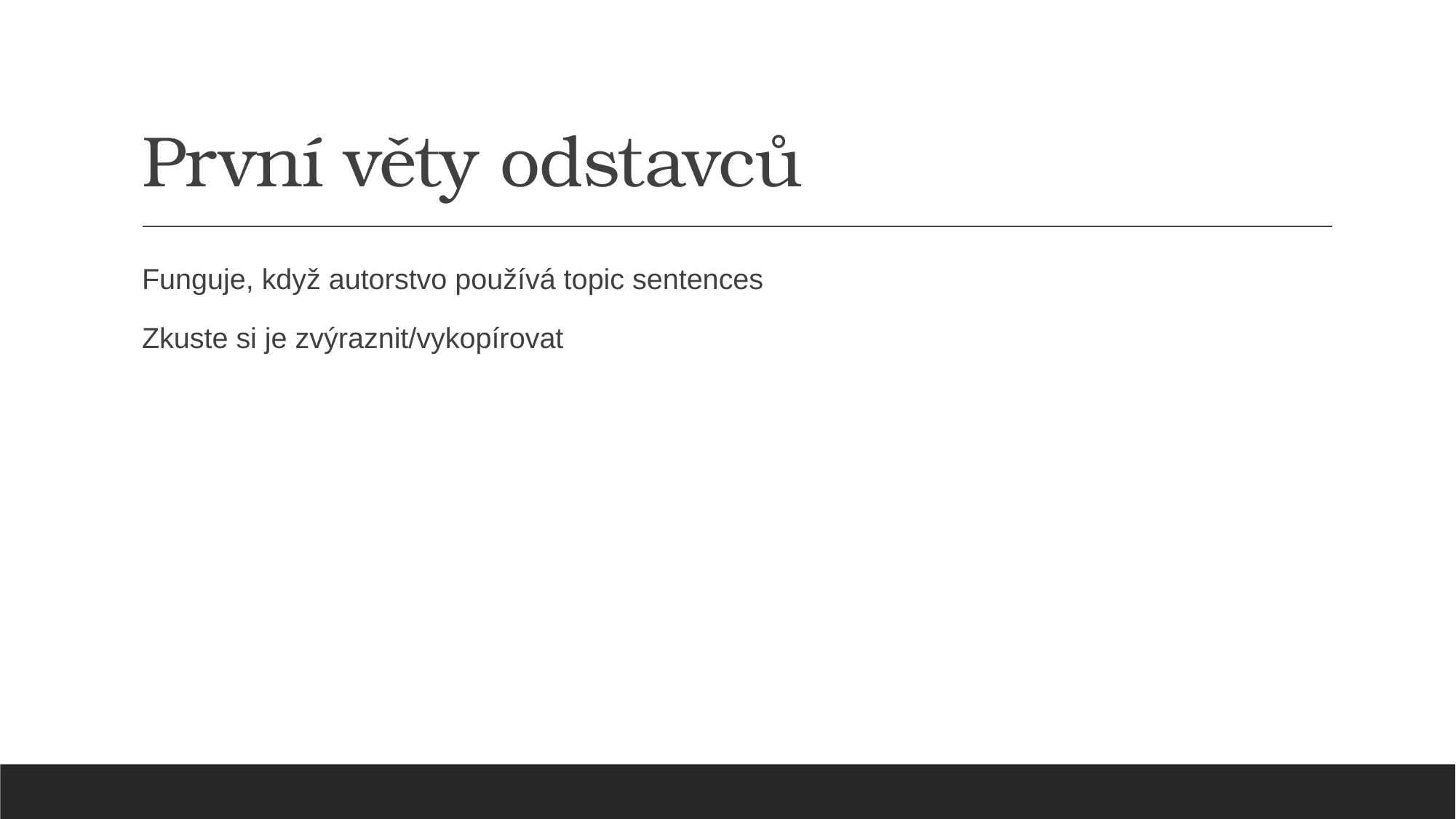

# První věty odstavců
Funguje, když autorstvo používá topic sentences
Zkuste si je zvýraznit/vykopírovat